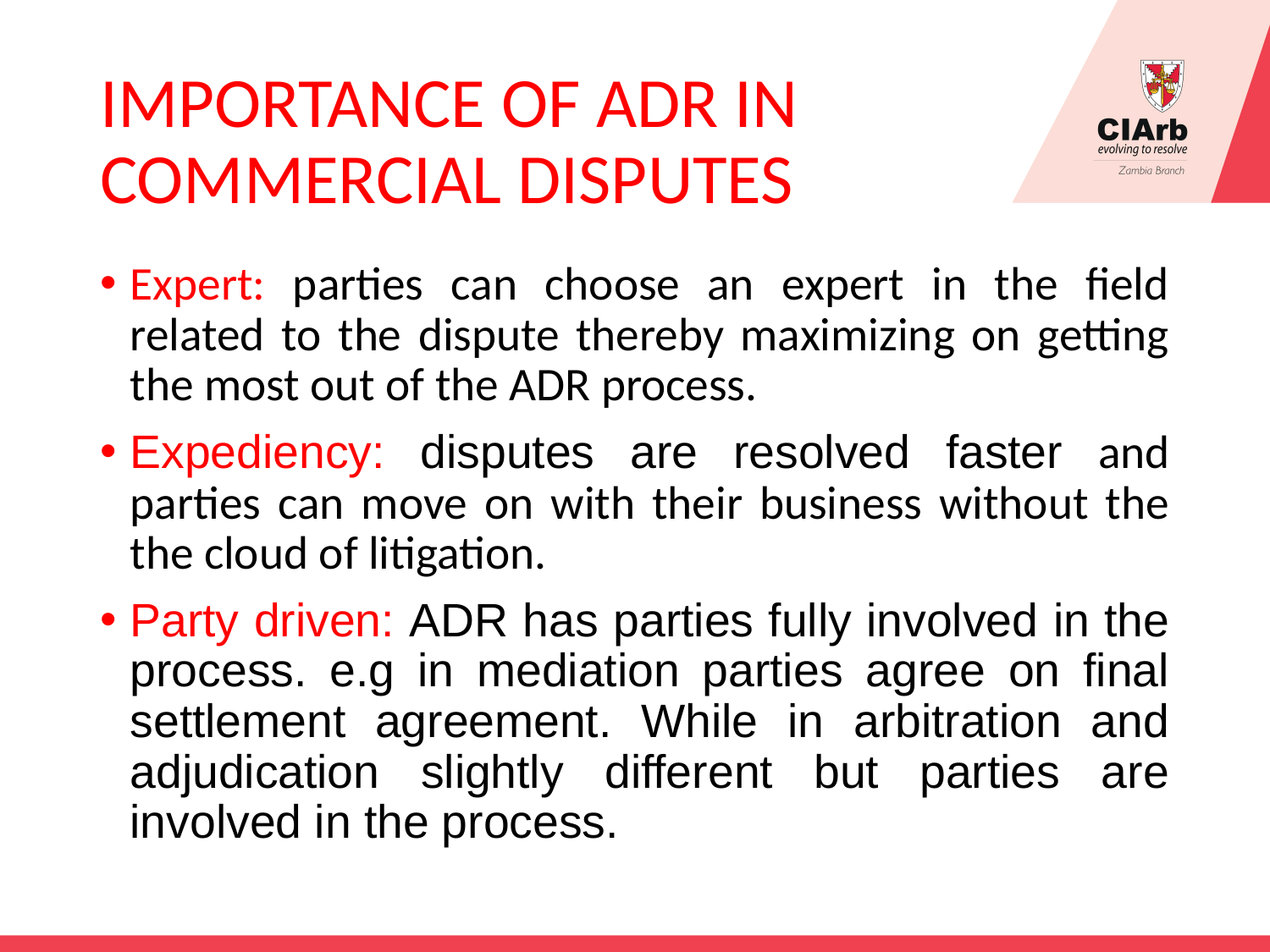

# IMPORTANCE OF ADR IN COMMERCIAL DISPUTES
Expert: parties can choose an expert in the field related to the dispute thereby maximizing on getting the most out of the ADR process.
Expediency: disputes are resolved faster and parties can move on with their business without the the cloud of litigation.
Party driven: ADR has parties fully involved in the process. e.g in mediation parties agree on final settlement agreement. While in arbitration and adjudication slightly different but parties are involved in the process.